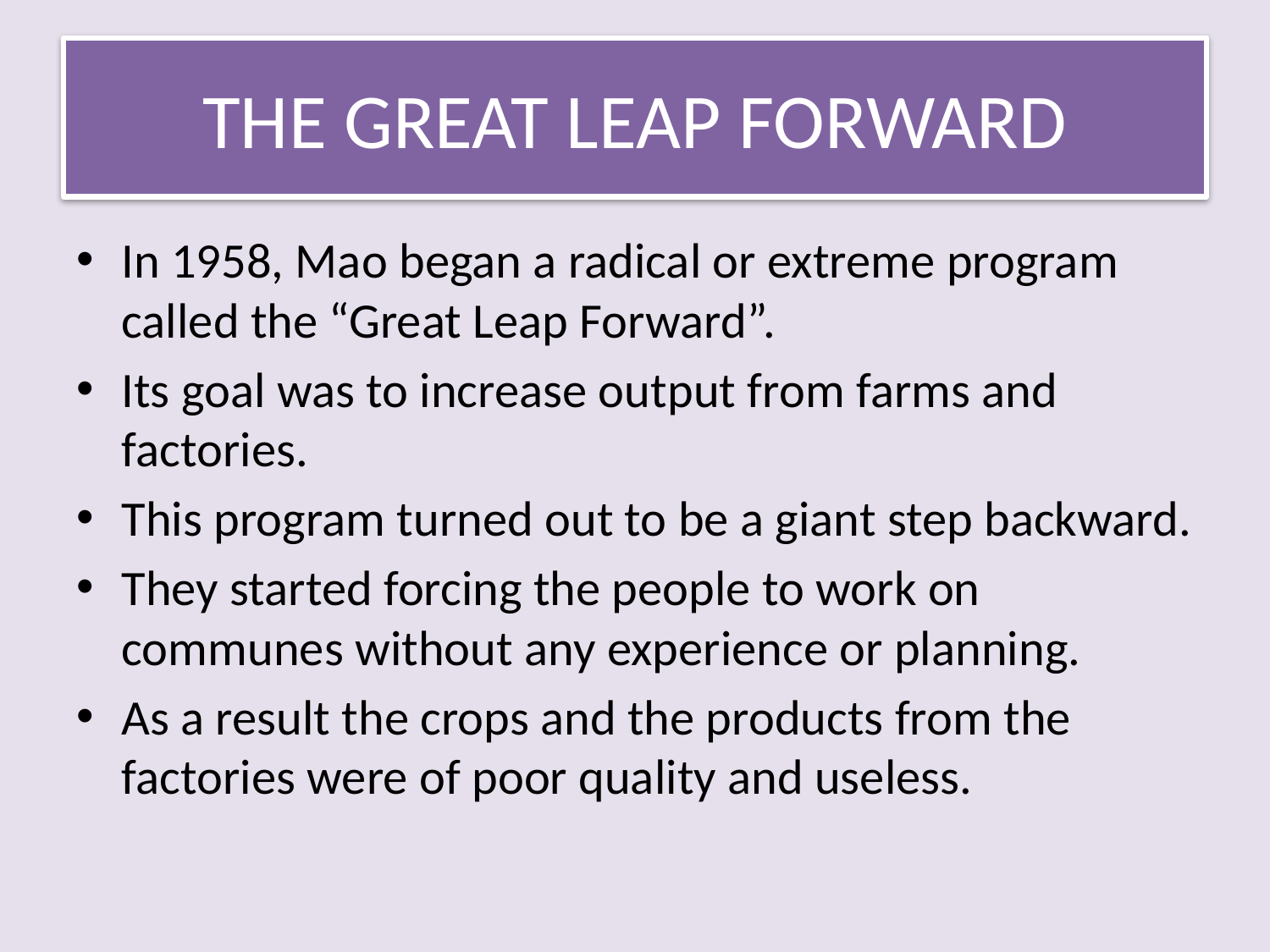

# THE GREAT LEAP FORWARD
In 1958, Mao began a radical or extreme program called the “Great Leap Forward”.
Its goal was to increase output from farms and factories.
This program turned out to be a giant step backward.
They started forcing the people to work on communes without any experience or planning.
As a result the crops and the products from the factories were of poor quality and useless.